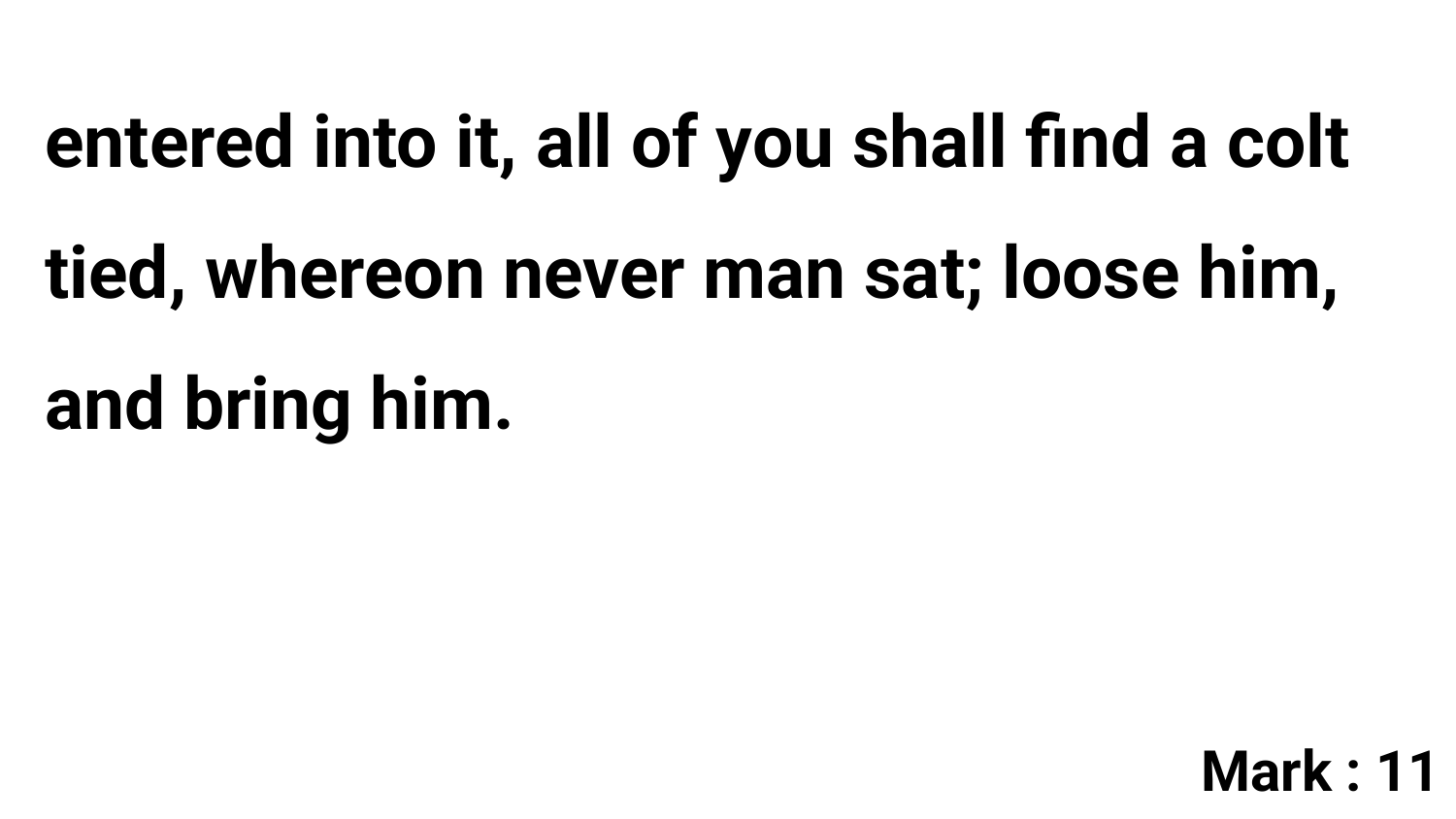

entered into it, all of you shall find a colt tied, whereon never man sat; loose him, and bring him.
Mark : 11